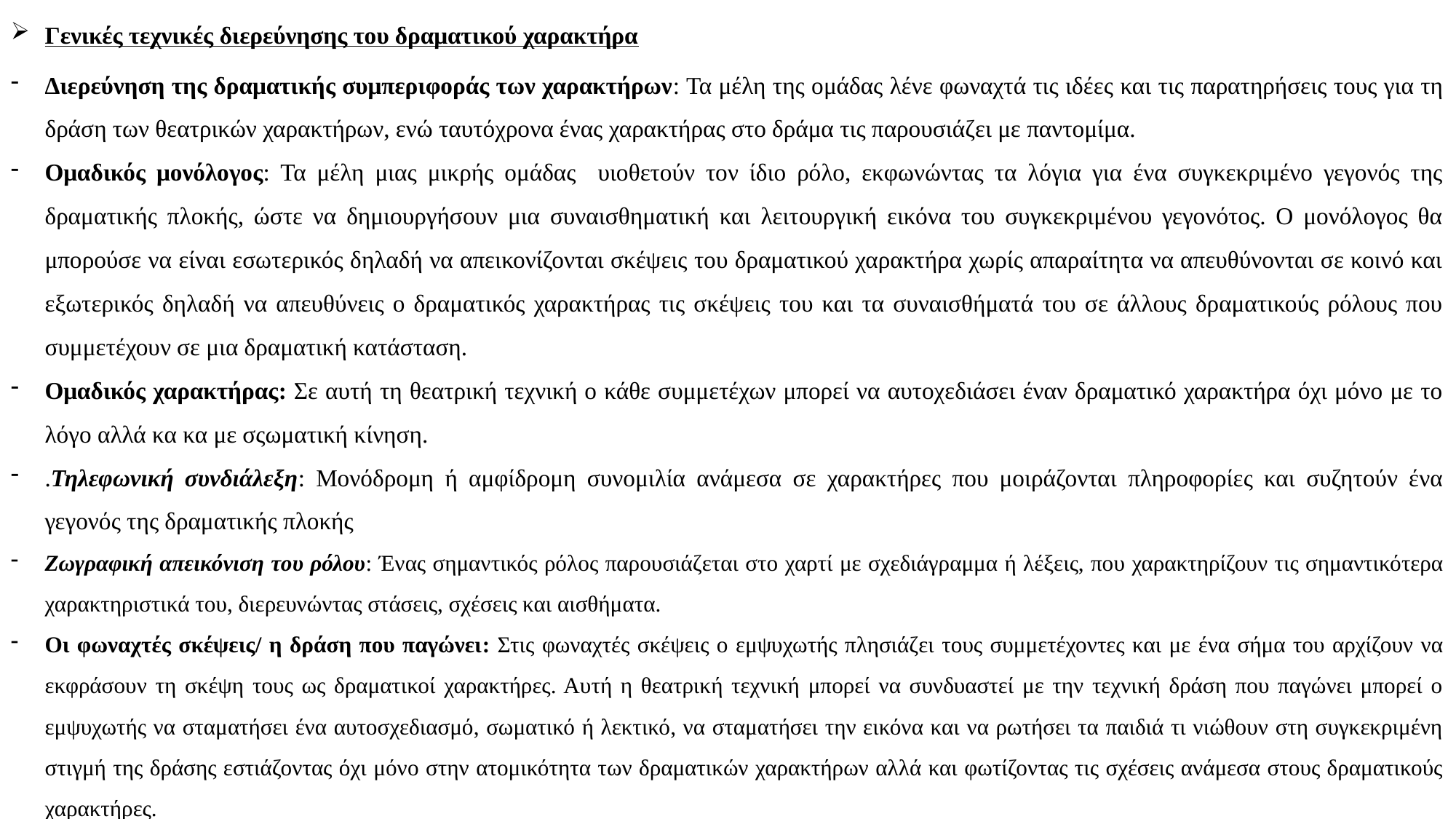

Γενικές τεχνικές διερεύνησης του δραματικού χαρακτήρα
Διερεύνηση της δραματικής συμπεριφοράς των χαρακτήρων: Τα μέλη της ομάδας λένε φωναχτά τις ιδέες και τις παρατηρήσεις τους για τη δράση των θεατρικών χαρακτήρων, ενώ ταυτόχρονα ένας χαρακτήρας στο δράμα τις παρουσιάζει με παντομίμα.
Ομαδικός μονόλογος: Τα μέλη μιας μικρής ομάδας  υιοθετούν τον ίδιο ρόλο, εκφωνώντας τα λόγια για ένα συγκεκριμένο γεγονός της δραματικής πλοκής, ώστε να δημιουργήσουν μια συναισθηματική και λειτουργική εικόνα του συγκεκριμένου γεγονότος. Ο μονόλογος θα μπορούσε να είναι εσωτερικός δηλαδή να απεικονίζονται σκέψεις του δραματικού χαρακτήρα χωρίς απαραίτητα να απευθύνονται σε κοινό και εξωτερικός δηλαδή να απευθύνεις ο δραματικός χαρακτήρας τις σκέψεις του και τα συναισθήματά του σε άλλους δραματικούς ρόλους που συμμετέχουν σε μια δραματική κατάσταση.
Ομαδικός χαρακτήρας: Σε αυτή τη θεατρική τεχνική ο κάθε συμμετέχων μπορεί να αυτοχεδιάσει έναν δραματικό χαρακτήρα όχι μόνο με το λόγο αλλά κα κα με σςωματική κίνηση.
.Τηλεφωνική συνδιάλεξη: Μονόδρομη ή αμφίδρομη συνομιλία ανάμεσα σε χαρακτήρες που μοιράζονται πληροφορίες και συζητούν ένα γεγονός της δραματικής πλοκής
Ζωγραφική απεικόνιση του ρόλου: Ένας σημαντικός ρόλος παρουσιάζεται στο χαρτί με σχεδιάγραμμα ή λέξεις, που χαρακτηρίζουν τις σημαντικότερα χαρακτηριστικά του, διερευνώντας στάσεις, σχέσεις και αισθήματα.
Οι φωναχτές σκέψεις/ η δράση που παγώνει: Στις φωναχτές σκέψεις ο εμψυχωτής πλησιάζει τους συμμετέχοντες και με ένα σήμα του αρχίζουν να εκφράσουν τη σκέψη τους ως δραματικοί χαρακτήρες. Αυτή η θεατρική τεχνική μπορεί να συνδυαστεί με την τεχνική δράση που παγώνει μπορεί ο εμψυχωτής να σταματήσει ένα αυτοσχεδιασμό, σωματικό ή λεκτικό, να σταματήσει την εικόνα και να ρωτήσει τα παιδιά τι νιώθουν στη συγκεκριμένη στιγμή της δράσης εστιάζοντας όχι μόνο στην ατομικότητα των δραματικών χαρακτήρων αλλά και φωτίζοντας τις σχέσεις ανάμεσα στους δραματικούς χαρακτήρες.